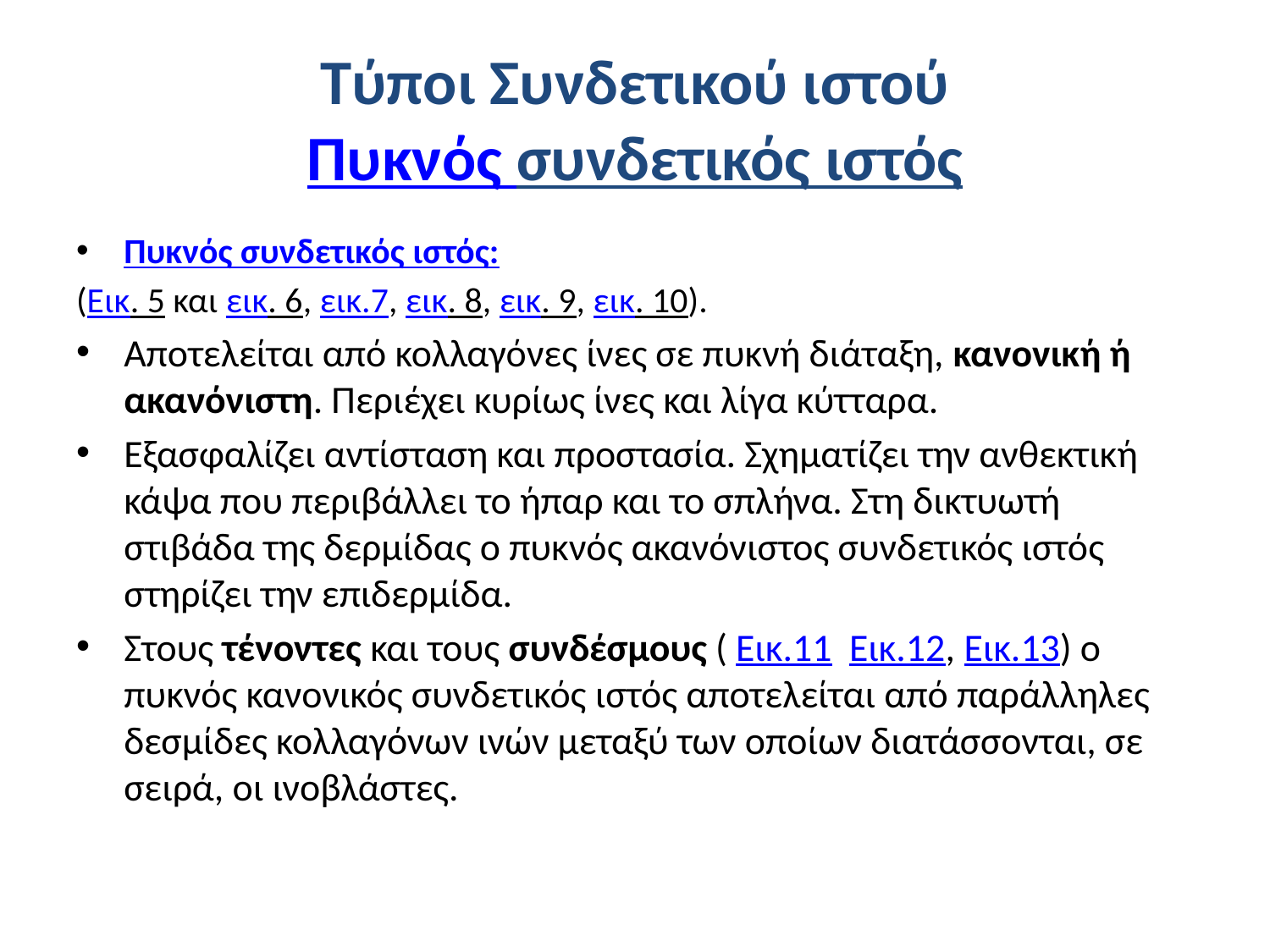

# Τύποι Συνδετικού ιστού Πυκνός συνδετικός ιστός
Πυκνός συνδετικός ιστός:
(Εικ. 5 και εικ. 6, εικ.7, εικ. 8, εικ. 9, εικ. 10).
Αποτελείται από κολλαγόνες ίνες σε πυκνή διάταξη, κανονική ή ακανόνιστη. Περιέχει κυρίως ίνες και λίγα κύτταρα.
Εξασφαλίζει αντίσταση και προστασία. Σχηματίζει την ανθεκτική κάψα που περιβάλλει το ήπαρ και το σπλήνα. Στη δικτυωτή στιβάδα της δερμίδας ο πυκνός ακανόνιστος συνδετικός ιστός στηρίζει την επιδερμίδα.
Στους τένοντες και τους συνδέσμους ( Εικ.11  Εικ.12, Εικ.13) ο πυκνός κανονικός συνδετικός ιστός αποτελείται από παράλληλες δεσμίδες κολλαγόνων ινών μεταξύ των οποίων διατάσσονται, σε σειρά, οι ινοβλάστες.